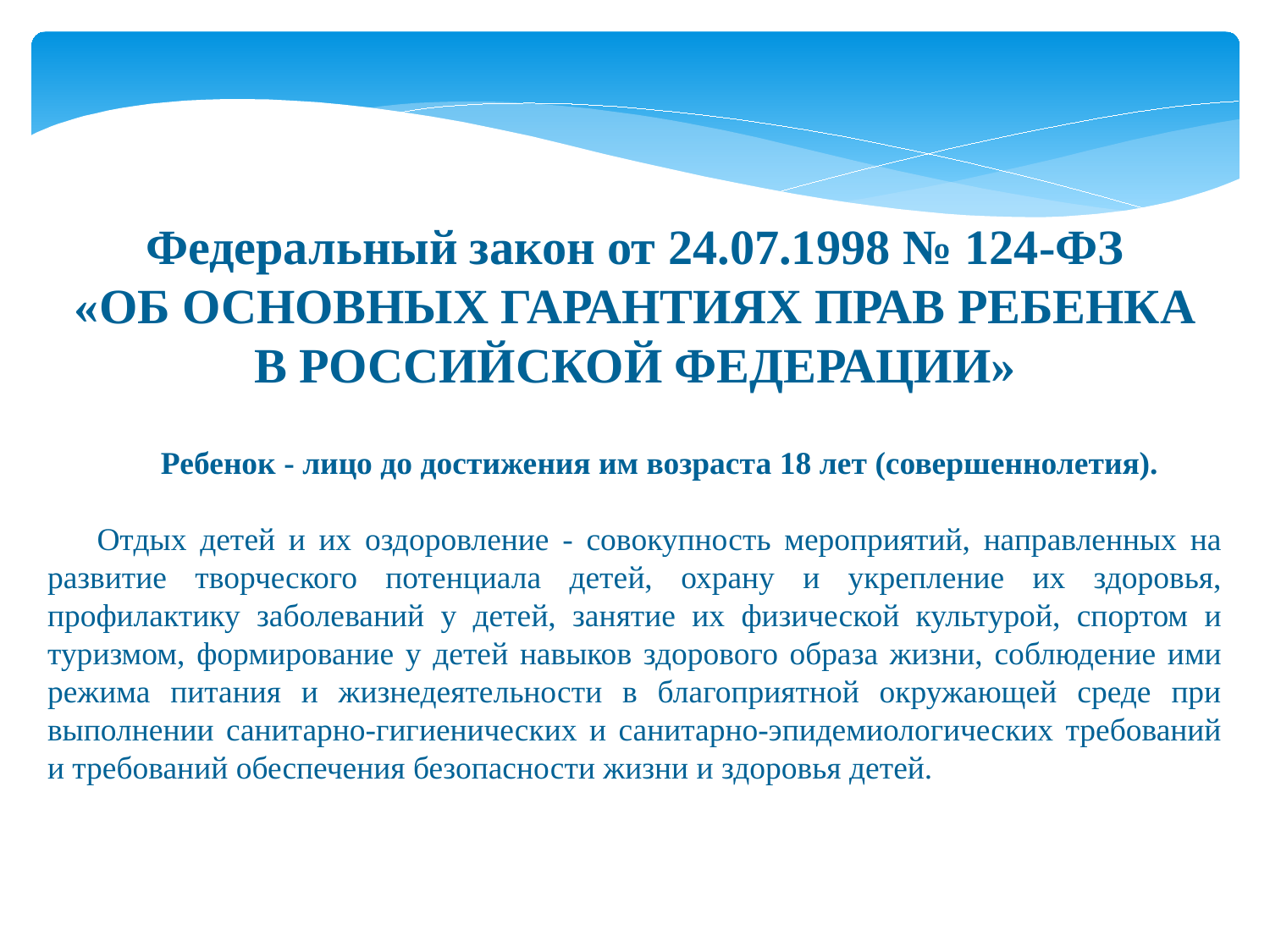

Федеральный закон от 24.07.1998 № 124-ФЗ
«ОБ ОСНОВНЫХ ГАРАНТИЯХ ПРАВ РЕБЕНКА В РОССИЙСКОЙ ФЕДЕРАЦИИ»
Ребенок - лицо до достижения им возраста 18 лет (совершеннолетия).

Отдых детей и их оздоровление - совокупность мероприятий, направленных на развитие творческого потенциала детей, охрану и укрепление их здоровья, профилактику заболеваний у детей, занятие их физической культурой, спортом и туризмом, формирование у детей навыков здорового образа жизни, соблюдение ими режима питания и жизнедеятельности в благоприятной окружающей среде при выполнении санитарно-гигиенических и санитарно-эпидемиологических требований и требований обеспечения безопасности жизни и здоровья детей.